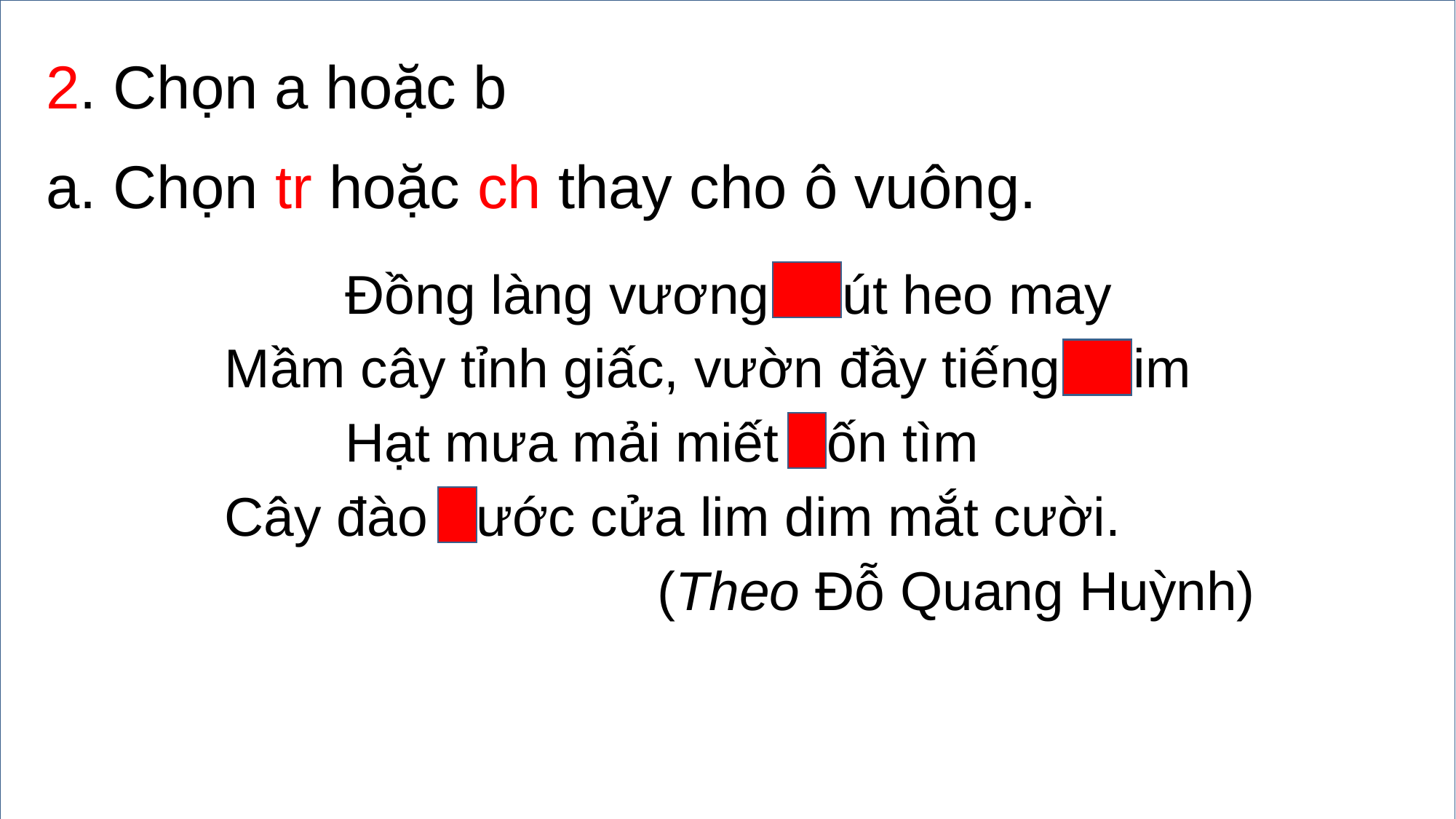

2. Chọn a hoặc b
a. Chọn tr hoặc ch thay cho ô vuông.
        Đồng làng vương chút heo may
Mầm cây tỉnh giấc, vườn đầy tiếng chim
        Hạt mưa mải miết trốn tìm
Cây đào trước cửa lim dim mắt cười.
			       (Theo Đỗ Quang Huỳnh)